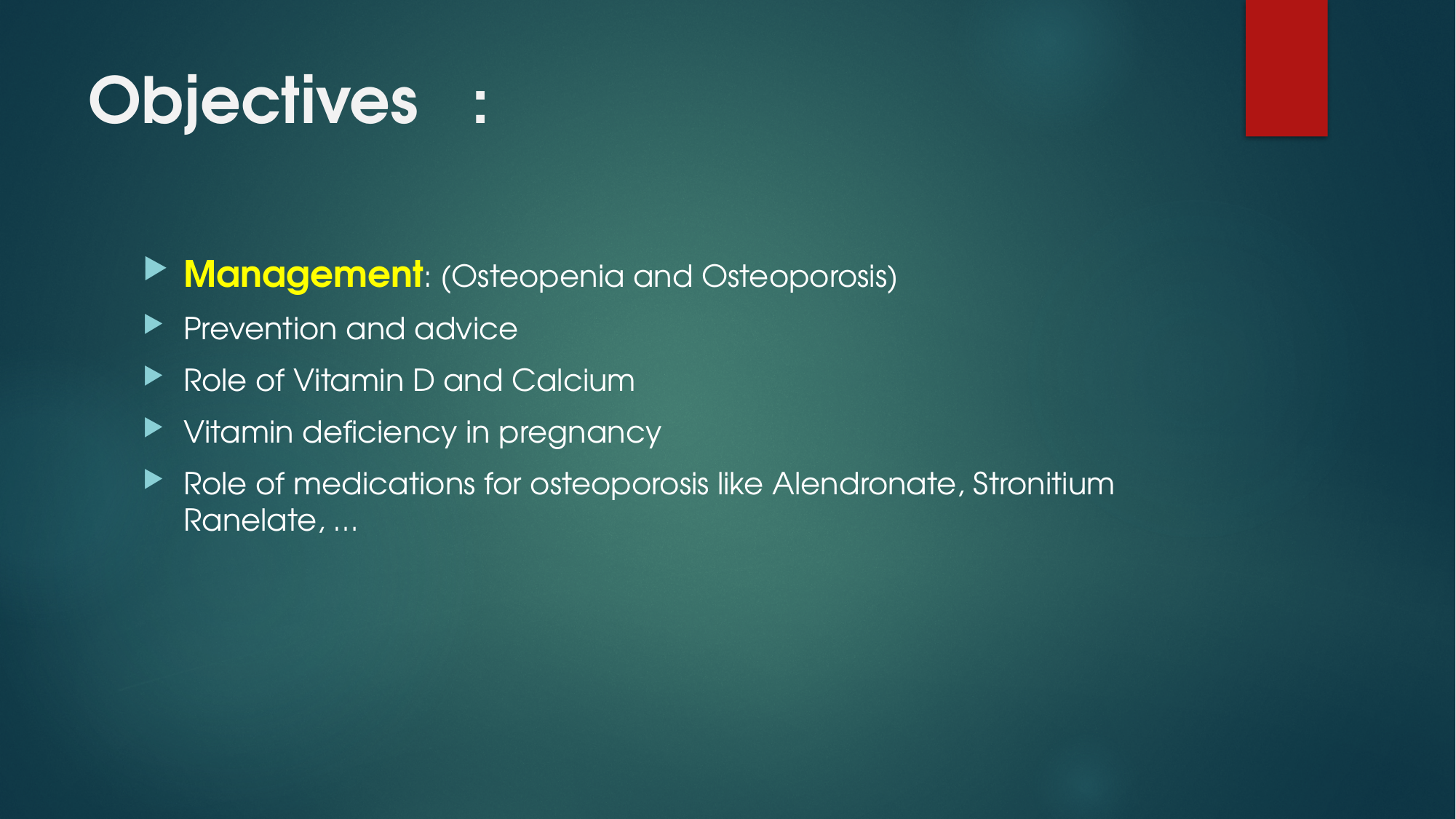

# Objectives   :
Management: (Osteopenia and Osteoporosis)
Prevention and advice
Role of Vitamin D and Calcium
Vitamin deficiency in pregnancy
Role of medications for osteoporosis like Alendronate, Stronitium Ranelate, …